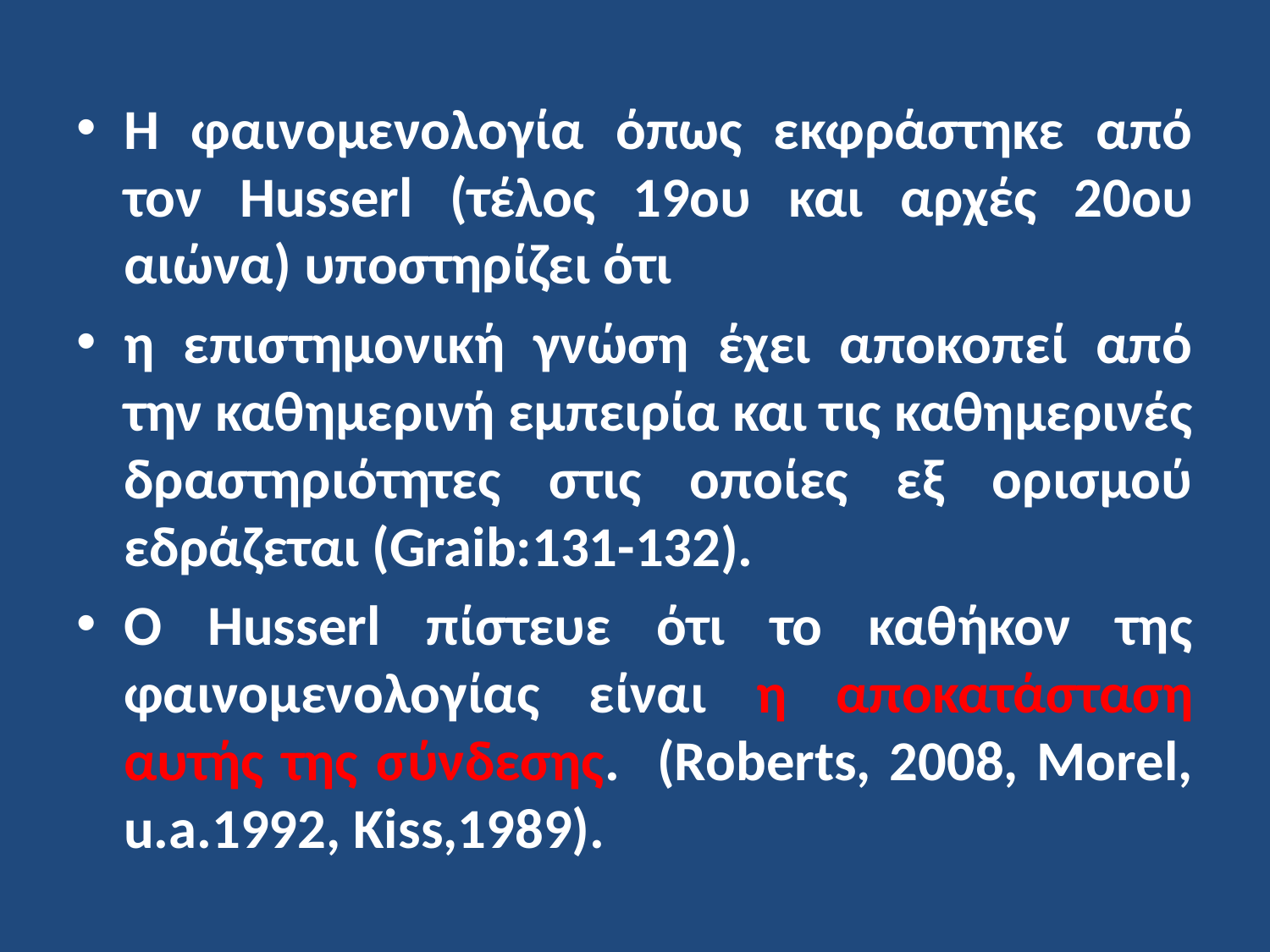

Η φαινομενολογία όπως εκφράστηκε από τον Husserl (τέλος 19ου και αρχές 20ου αιώνα) υποστηρίζει ότι
η επιστημονική γνώση έχει αποκοπεί από την καθημερινή εμπειρία και τις καθημερινές δραστηριότητες στις οποίες εξ ορισμού εδράζεται (Graib:131-132).
Ο Husserl πίστευε ότι το καθήκον της φαινομενολογίας είναι η αποκατάσταση αυτής της σύνδεσης.  (Roberts, 2008, Morel, u.a.1992, Kiss,1989).